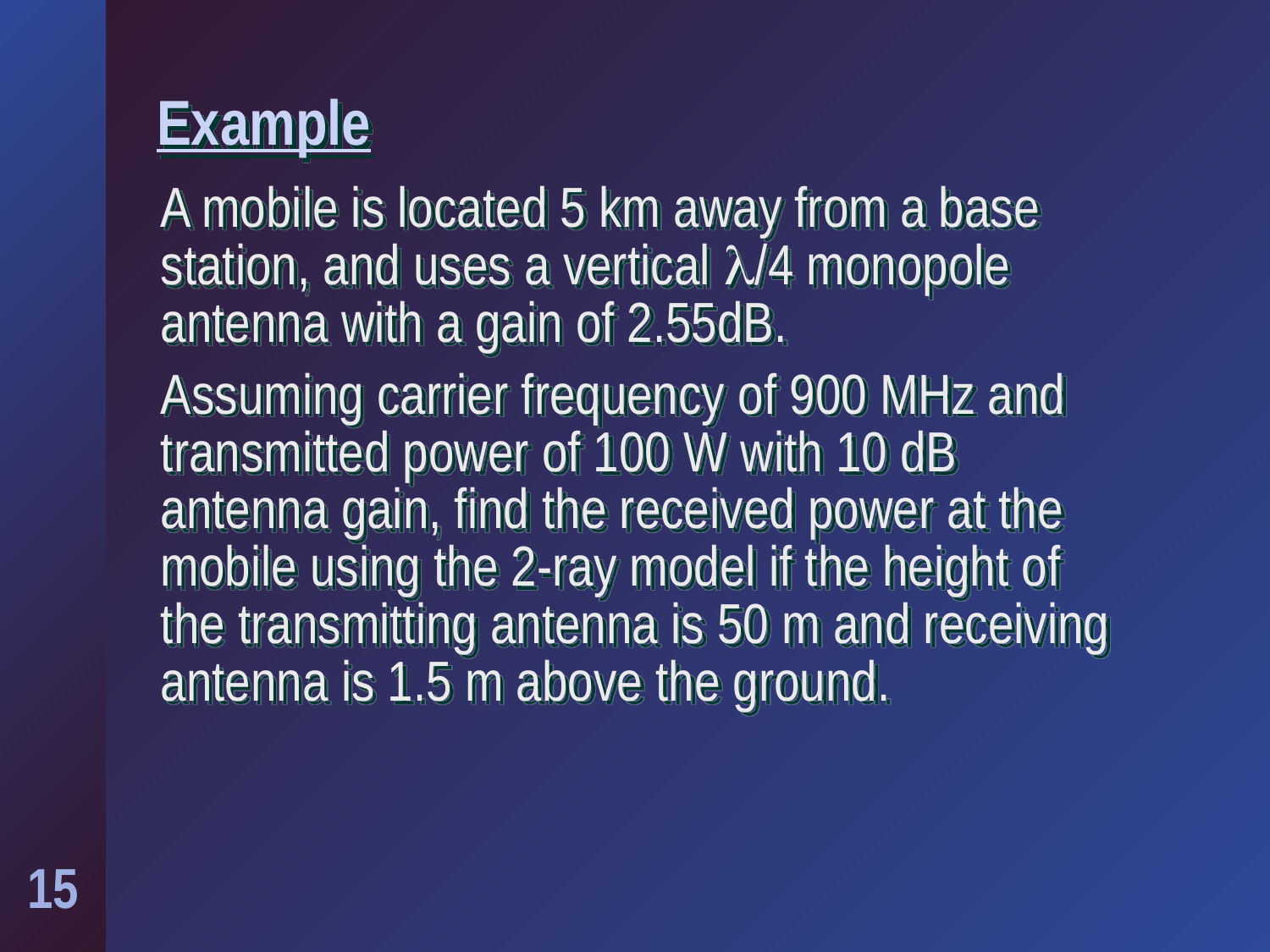

# Example
A mobile is located 5 km away from a base station, and uses a vertical λ/4 monopole antenna with a gain of 2.55dB.
Assuming carrier frequency of 900 MHz and transmitted power of 100 W with 10 dB antenna gain, find the received power at the mobile using the 2-ray model if the height of the transmitting antenna is 50 m and receiving antenna is 1.5 m above the ground.